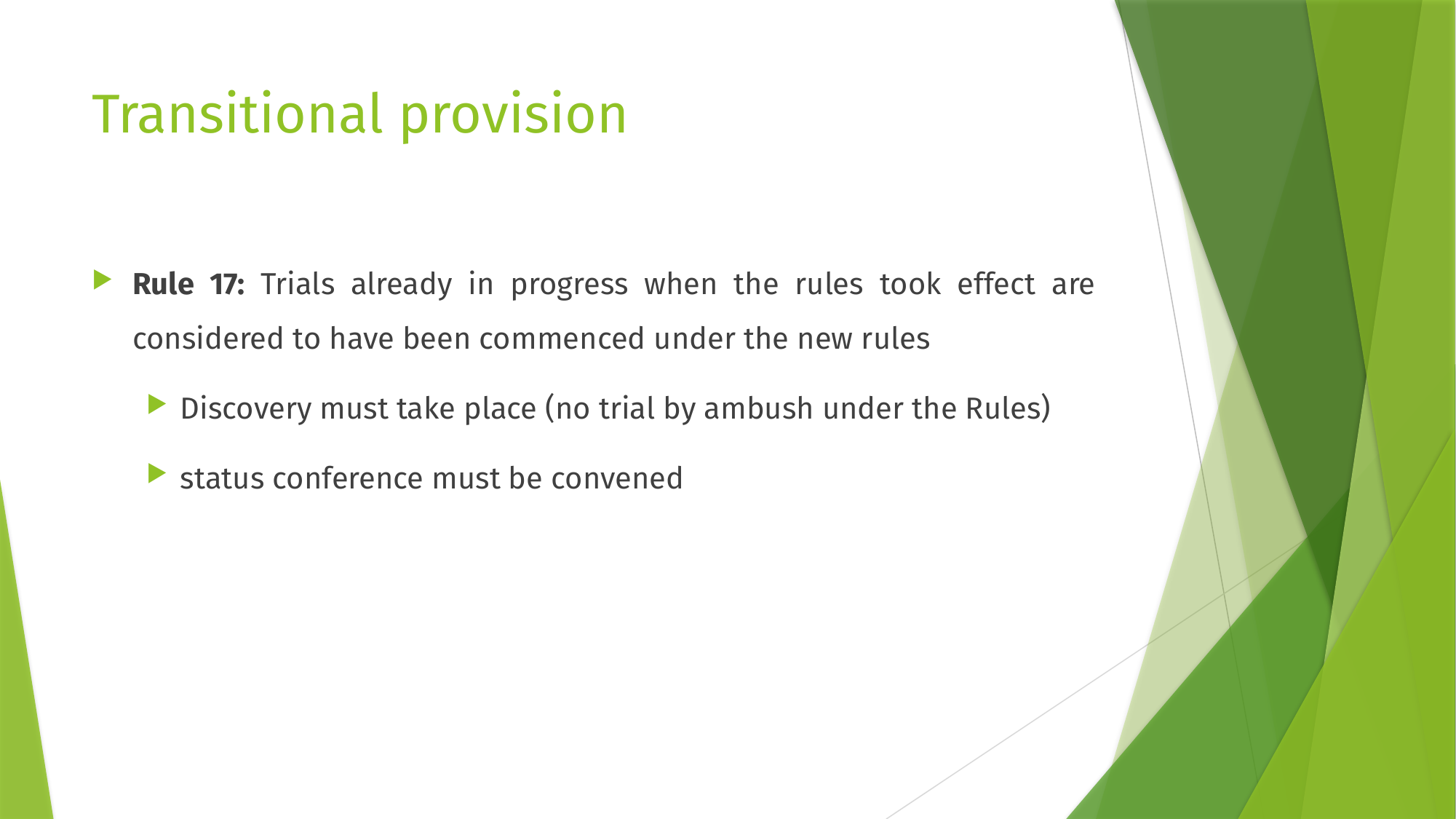

# Transitional provision

Rule 17: Trials already in progress when the rules took effect are considered to have been commenced under the new rules
Discovery must take place (no trial by ambush under the Rules)
status conference must be convened